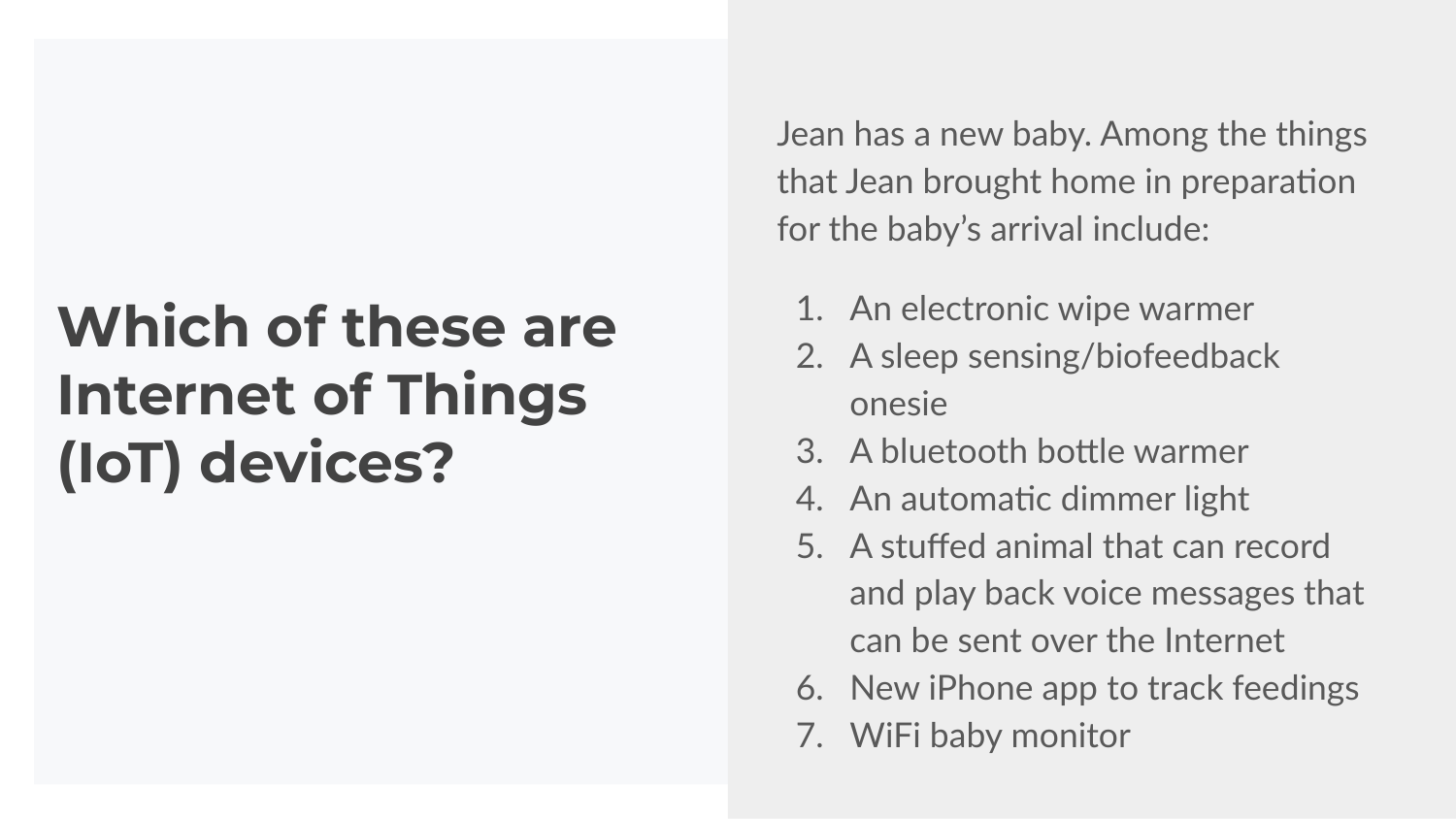

Jean has a new baby. Among the things that Jean brought home in preparation for the baby’s arrival include:
An electronic wipe warmer
A sleep sensing/biofeedback onesie
A bluetooth bottle warmer
An automatic dimmer light
A stuffed animal that can record and play back voice messages that can be sent over the Internet
New iPhone app to track feedings
WiFi baby monitor
# Which of these are Internet of Things (IoT) devices?